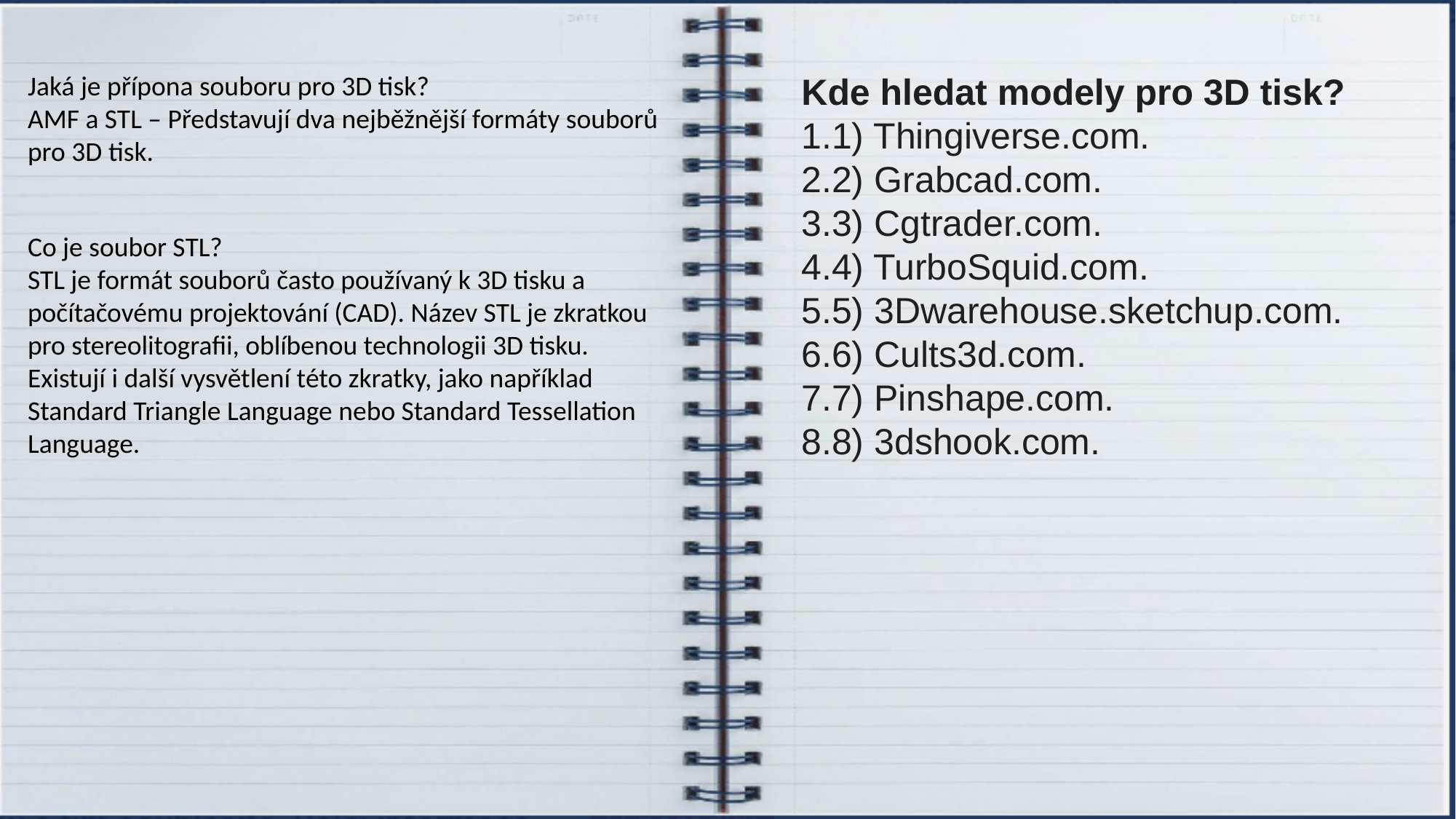

Jaká je přípona souboru pro 3D tisk?
AMF a STL – Představují dva nejběžnější formáty souborů pro 3D tisk.
Kde hledat modely pro 3D tisk?
1) Thingiverse.com.
2) Grabcad.com.
3) Cgtrader.com.
4) TurboSquid.com.
5) 3Dwarehouse.sketchup.com.
6) Cults3d.com.
7) Pinshape.com.
8) 3dshook.com.
Co je soubor STL?
STL je formát souborů často používaný k 3D tisku a počítačovému projektování (CAD). Název STL je zkratkou pro stereolitografii, oblíbenou technologii 3D tisku. Existují i další vysvětlení této zkratky, jako například Standard Triangle Language nebo Standard Tessellation Language.